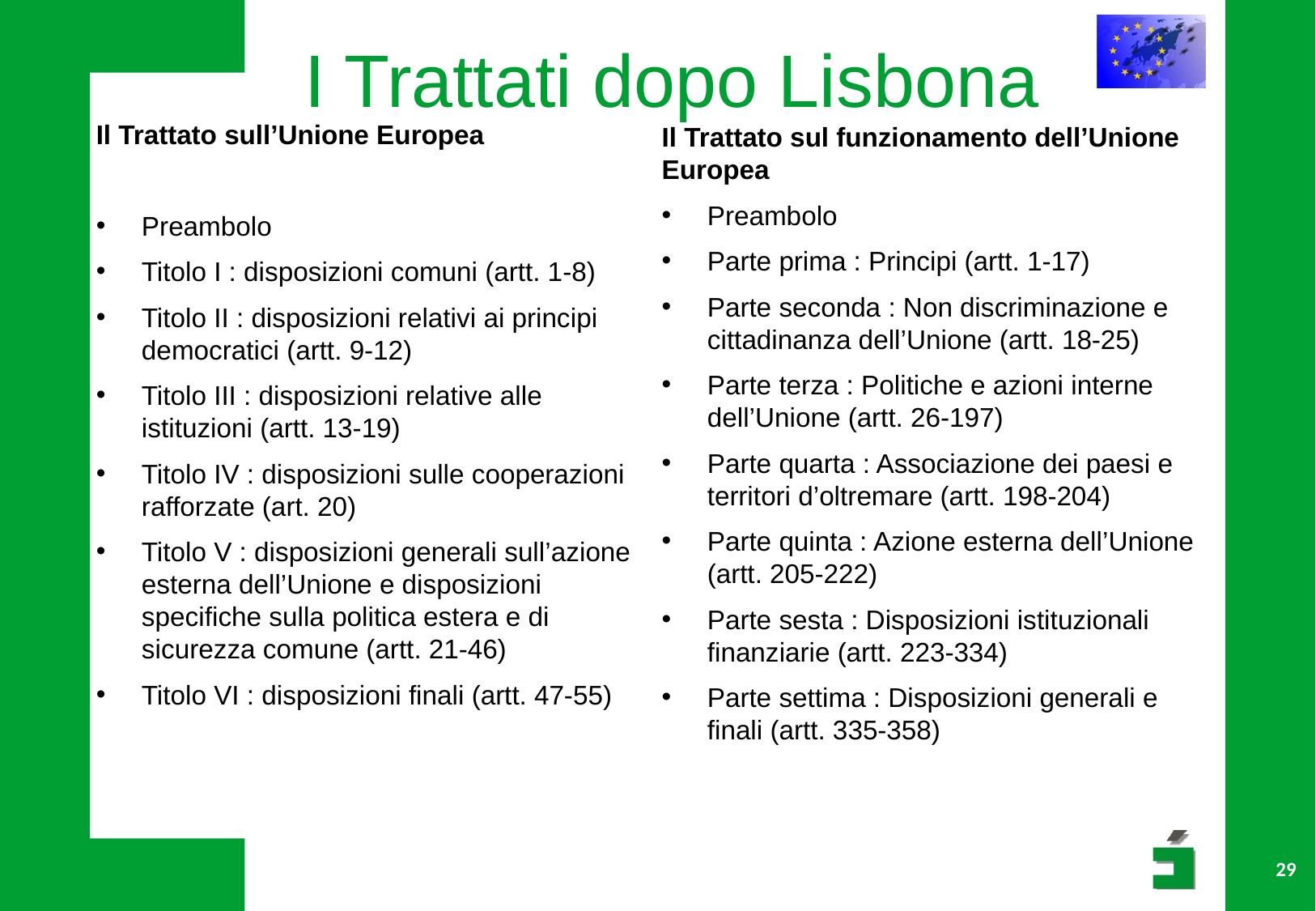

# I Trattati dopo Lisbona
Il Trattato sull’Unione Europea

Preambolo
Titolo I : disposizioni comuni (artt. 1-8)
Titolo II : disposizioni relativi ai principi democratici (artt. 9-12)
Titolo III : disposizioni relative alle istituzioni (artt. 13-19)
Titolo IV : disposizioni sulle cooperazioni rafforzate (art. 20)
Titolo V : disposizioni generali sull’azione esterna dell’Unione e disposizioni specifiche sulla politica estera e di sicurezza comune (artt. 21-46)
Titolo VI : disposizioni finali (artt. 47-55)

Il Trattato sul funzionamento dell’Unione Europea
Preambolo
Parte prima : Principi (artt. 1-17)
Parte seconda : Non discriminazione e cittadinanza dell’Unione (artt. 18-25)
Parte terza : Politiche e azioni interne dell’Unione (artt. 26-197)
Parte quarta : Associazione dei paesi e territori d’oltremare (artt. 198-204)
Parte quinta : Azione esterna dell’Unione (artt. 205-222)
Parte sesta : Disposizioni istituzionali finanziarie (artt. 223-334)
Parte settima : Disposizioni generali e finali (artt. 335-358)
29